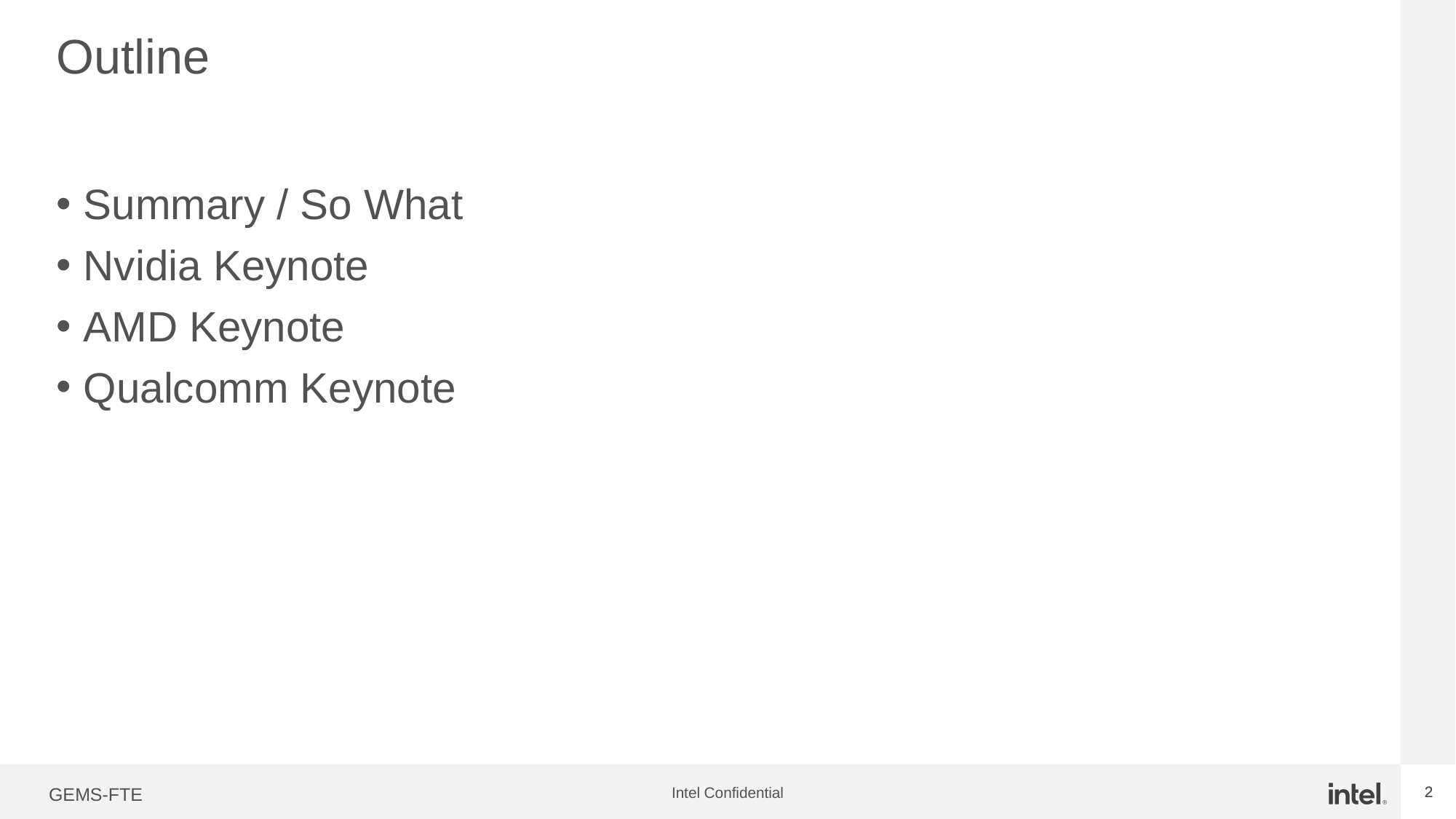

# Outline
Summary / So What
Nvidia Keynote
AMD Keynote
Qualcomm Keynote